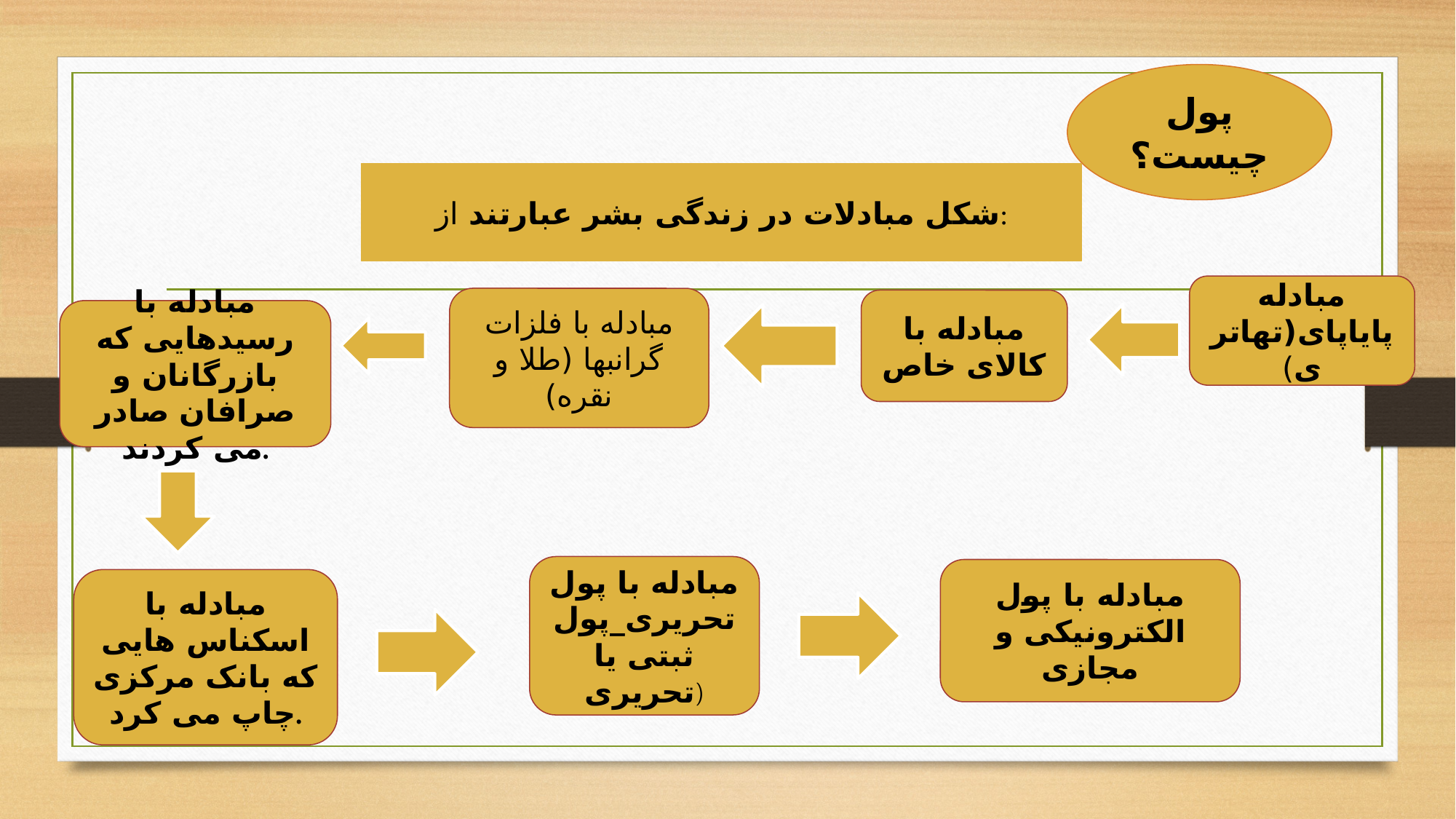

پول چیست؟
شکل مبادلات در زندگی بشر عبارتند از:
مبادله پایاپای(تهاتری)
مبادله با فلزات گرانبها (طلا و نقره)
مبادله با کالای خاص
مبادله با رسیدهایی که بازرگانان و صرافان صادر می کردند.

مبادله با پول تحریری_پول ثبتی یا تحریری)
مبادله با پول الکترونیکی و مجازی
مبادله با اسکناس هایی که بانک مرکزی چاپ می کرد.